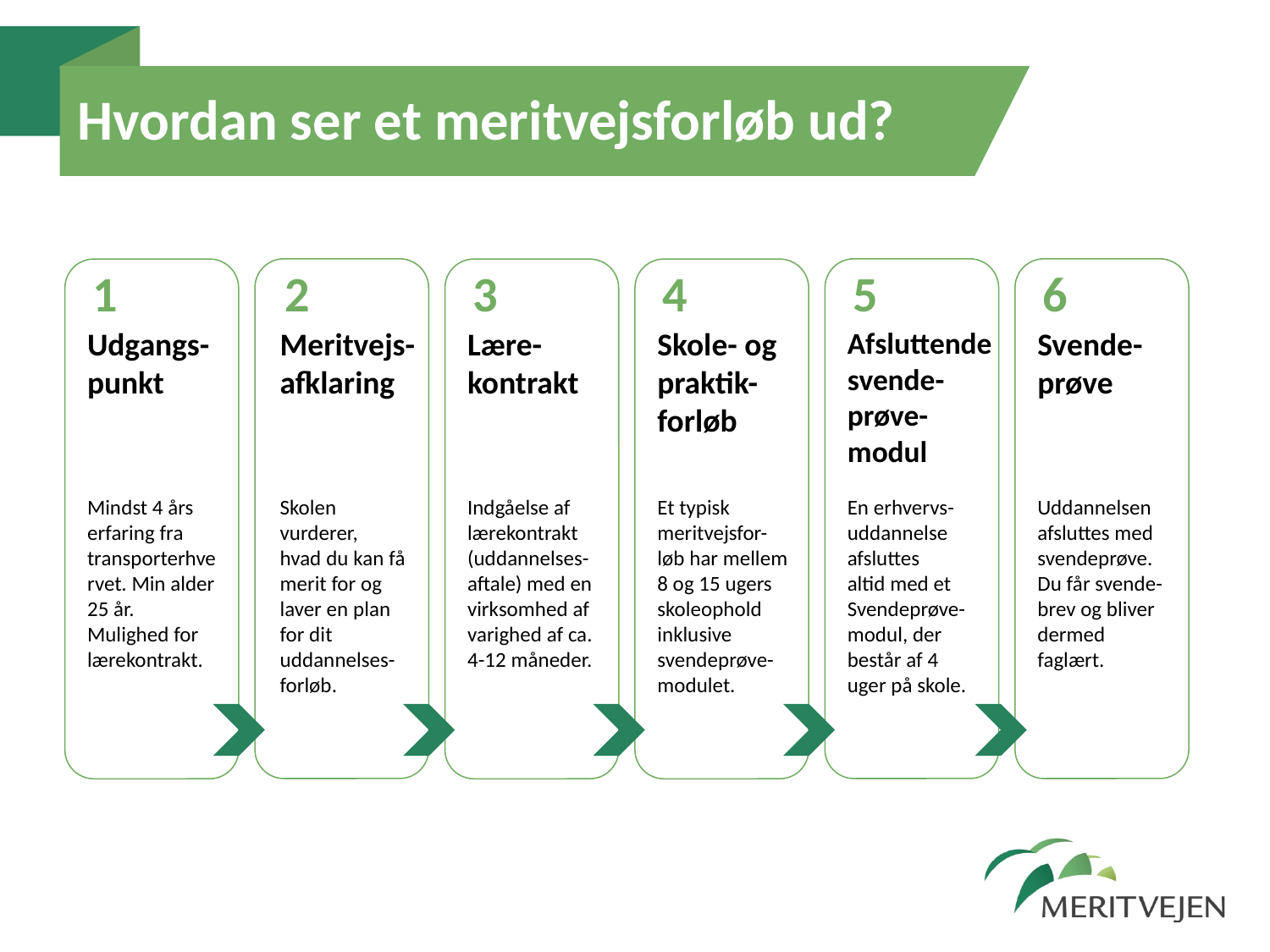

# Hvordan ser et meritvejsforløb ud?
2
5
6
1
3
4

Meritvejs-afklaring
Afsluttende svende-prøve-modul
Svende-prøve
Udgangs-punkt
Lære-kontrakt
Skole- og praktik-forløb
Skolen vurderer,
hvad du kan få merit for og laver en plan for dit uddannelses-forløb.
En erhvervs-uddannelse afsluttes
altid med et
Svendeprøve-modul, der består af 4 uger på skole.
Uddannelsen
afsluttes med
svendeprøve. Du får svende-brev og bliver dermed faglært.
Mindst 4 års
erfaring fra transporterhvervet. Min alder 25 år. Mulighed for lærekontrakt.
Indgåelse af lærekontrakt
(uddannelses-aftale) med en virksomhed af
varighed af ca.
4-12 måneder.
Et typisk meritvejsfor-løb har mellem
8 og 15 ugers
skoleophold inklusive
svendeprøve-modulet.